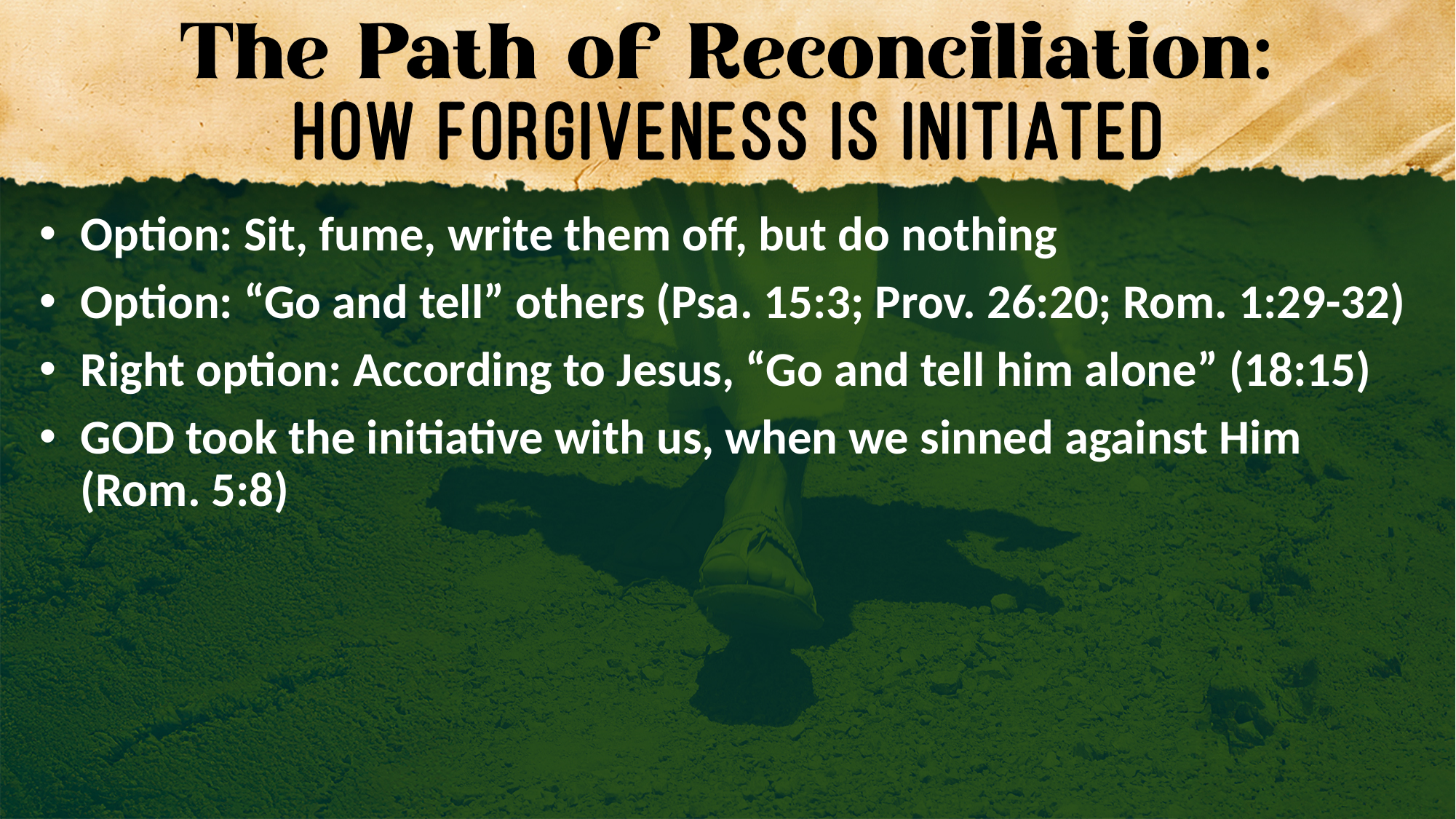

Option: Sit, fume, write them off, but do nothing
Option: “Go and tell” others (Psa. 15:3; Prov. 26:20; Rom. 1:29-32)
Right option: According to Jesus, “Go and tell him alone” (18:15)
GOD took the initiative with us, when we sinned against Him (Rom. 5:8)